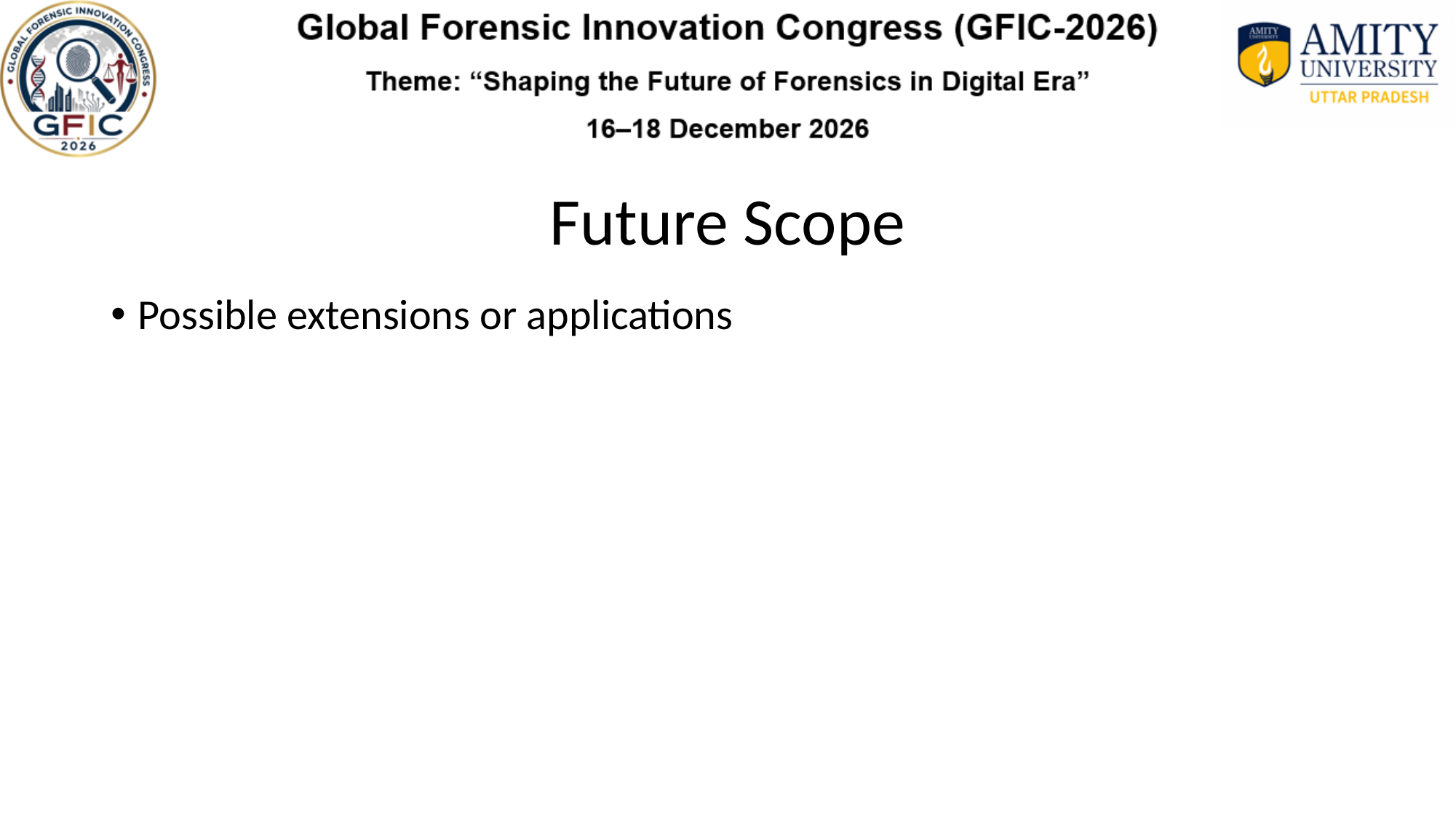

# Future Scope
Possible extensions or applications